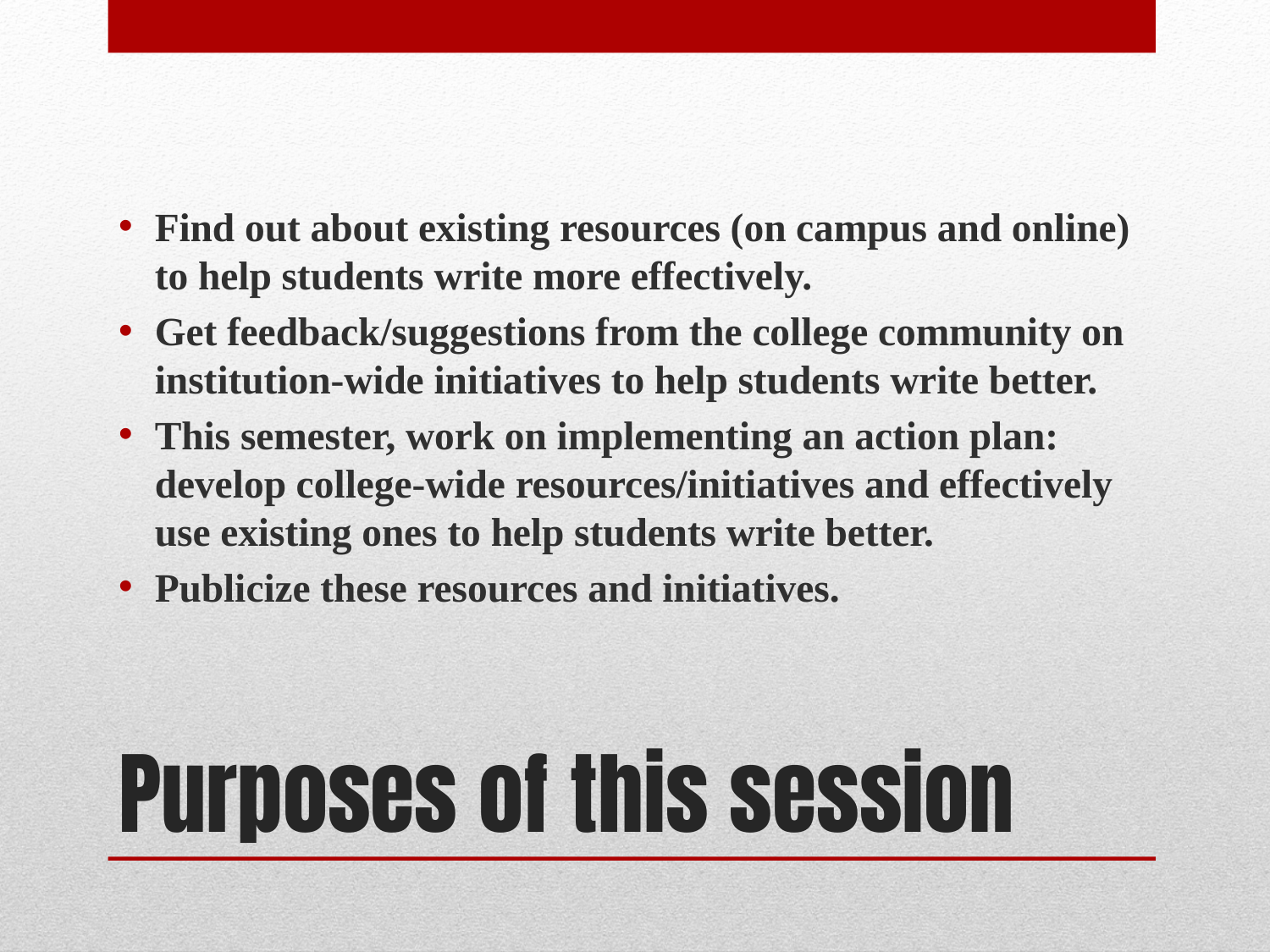

Find out about existing resources (on campus and online) to help students write more effectively.
Get feedback/suggestions from the college community on institution-wide initiatives to help students write better.
This semester, work on implementing an action plan: develop college-wide resources/initiatives and effectively use existing ones to help students write better.
Publicize these resources and initiatives.
# Purposes of this session